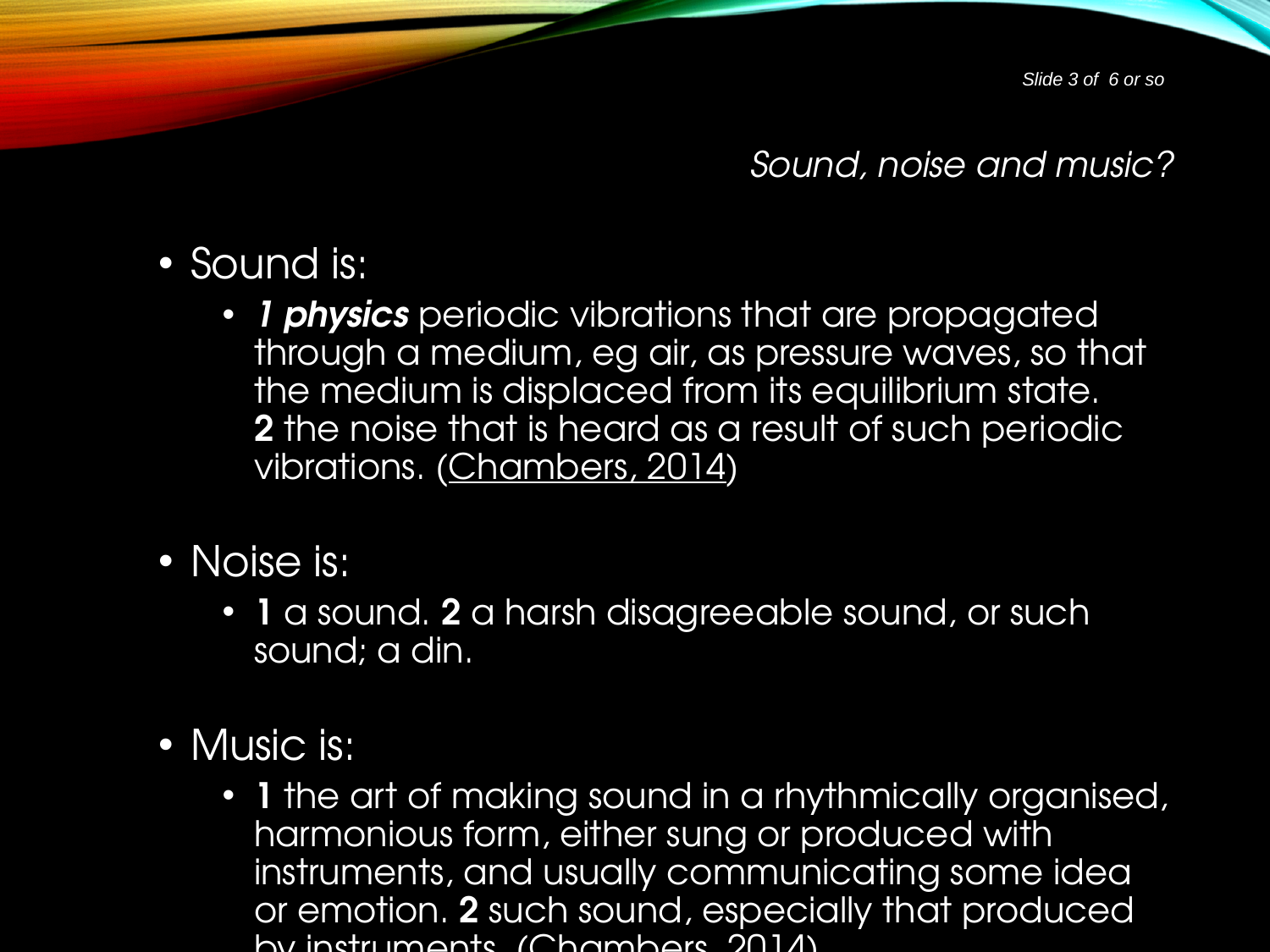

Slide 3 of  6 or so
# Sound, noise and music?
Sound is:
1 physics periodic vibrations that are propagated through a medium, eg air, as pressure waves, so that the medium is displaced from its equilibrium state.
2 the noise that is heard as a result of such periodic vibrations. (Chambers, 2014)

Noise is:
1 a sound. 2 a harsh disagreeable sound, or such sound; a din.

Music is:
1 the art of making sound in a rhythmically organised, harmonious form, either sung or produced with instruments, and usually communicating some idea or emotion. 2 such sound, especially that produced by instruments. (Chambers, 2014)